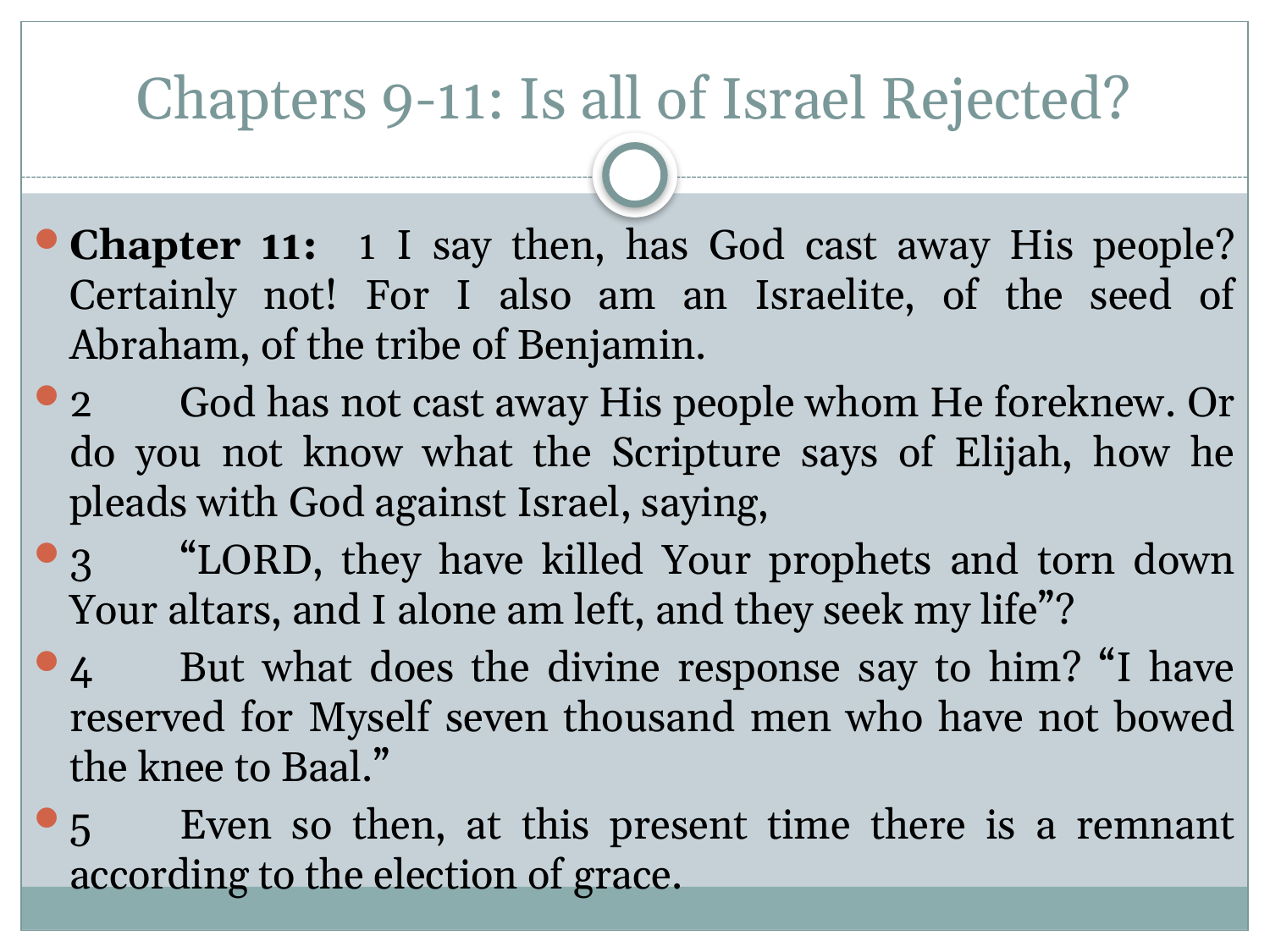

# Chapters 9-11: Is all of Israel Rejected?
Chapter 11:  1 I say then, has God cast away His people? Certainly not! For I also am an Israelite, of the seed of Abraham, of the tribe of Benjamin.
2	God has not cast away His people whom He foreknew. Or do you not know what the Scripture says of Elijah, how he pleads with God against Israel, saying,
3	“LORD, they have killed Your prophets and torn down Your altars, and I alone am left, and they seek my life”?
4	But what does the divine response say to him? “I have reserved for Myself seven thousand men who have not bowed the knee to Baal.”
5	Even so then, at this present time there is a remnant according to the election of grace.